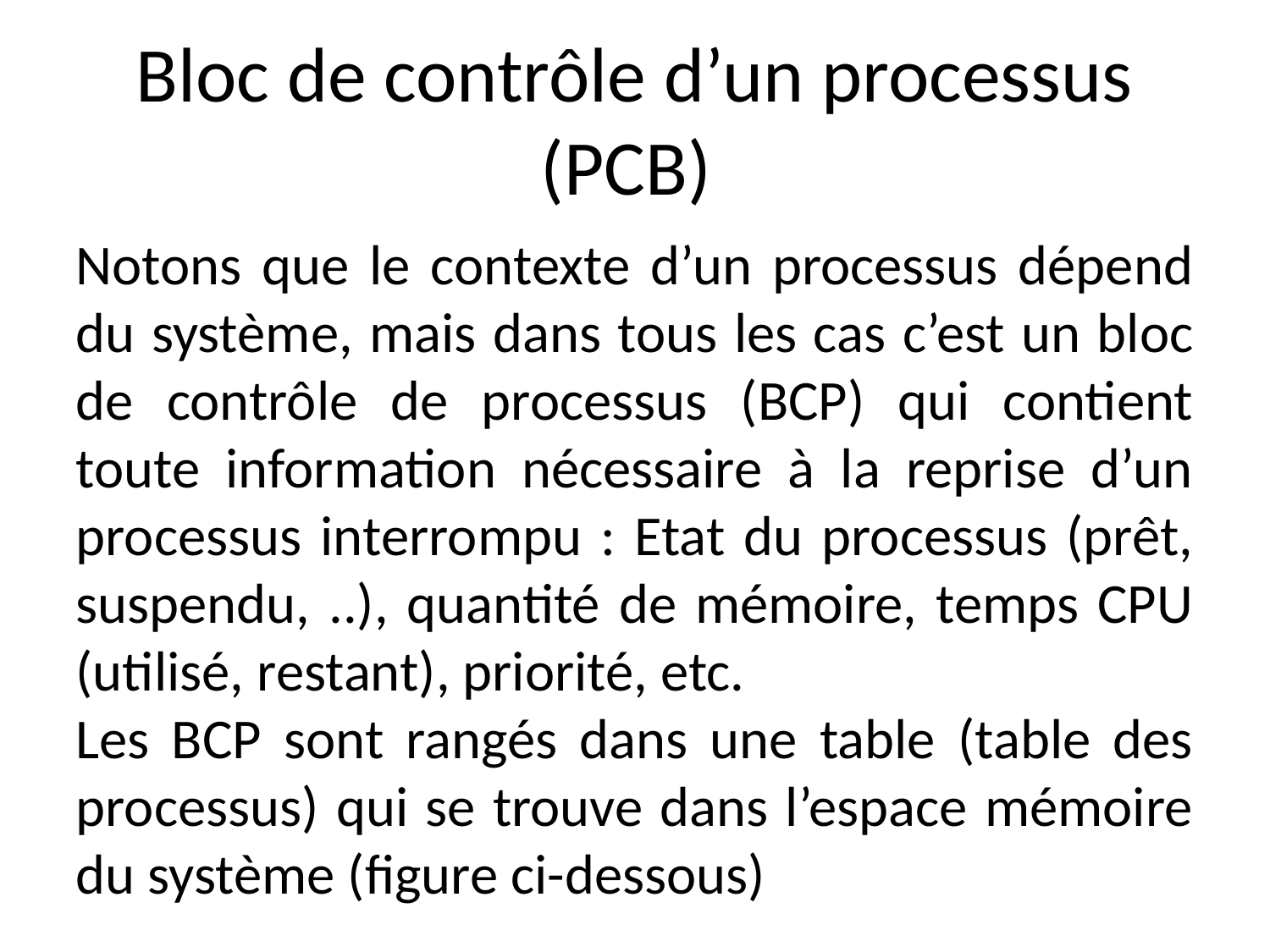

Bloc de contrôle d’un processus (PCB)
Notons que le contexte d’un processus dépend du système, mais dans tous les cas c’est un bloc de contrôle de processus (BCP) qui contient toute information nécessaire à la reprise d’un processus interrompu : Etat du processus (prêt, suspendu, ..), quantité de mémoire, temps CPU (utilisé, restant), priorité, etc.
Les BCP sont rangés dans une table (table des processus) qui se trouve dans l’espace mémoire du système (figure ci-dessous)